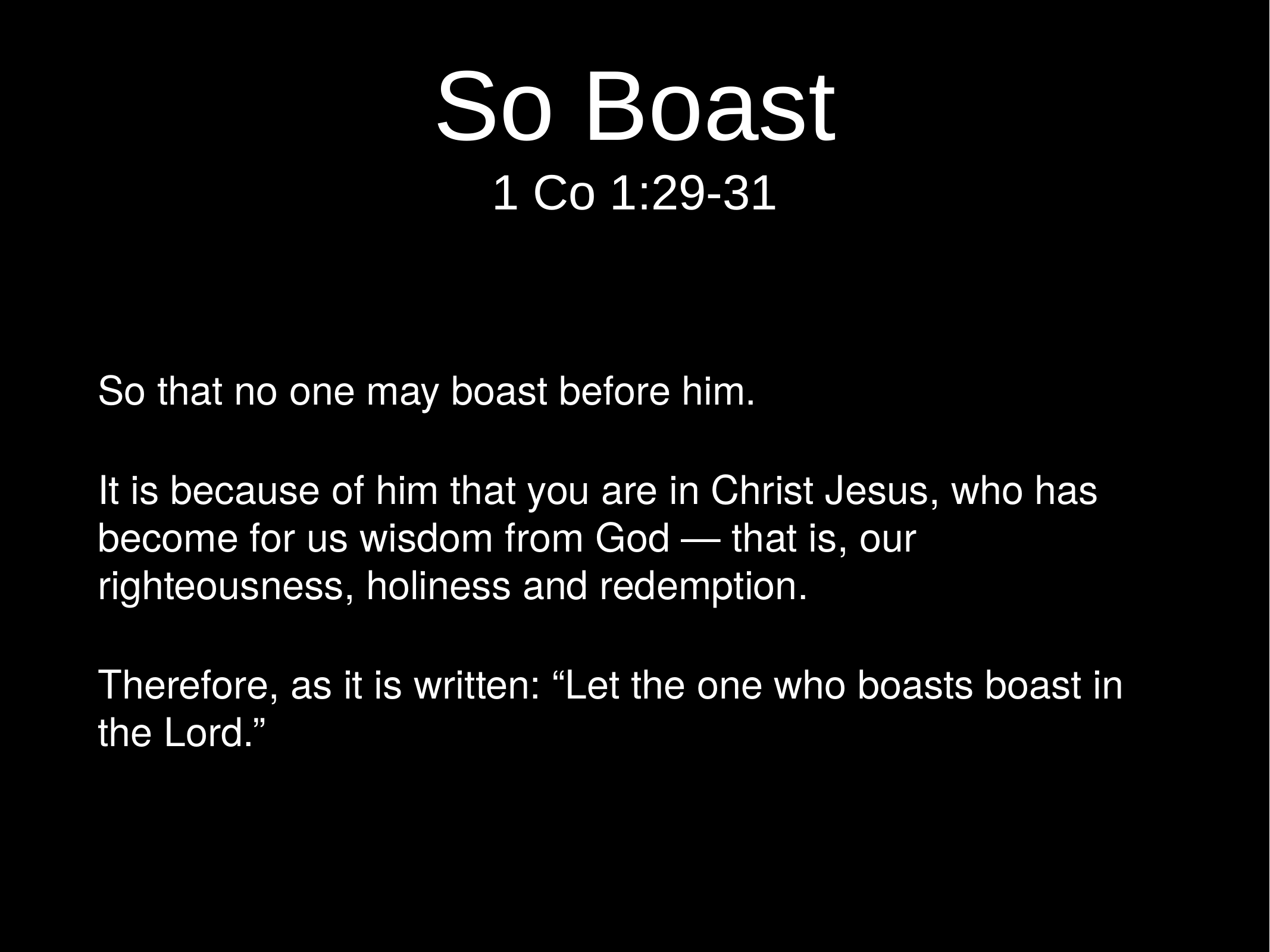

# So Boast
1 Co 1:29-31
So that no one may boast before him.
It is because of him that you are in Christ Jesus, who has become for us wisdom from God — that is, our righteousness, holiness and redemption.
Therefore, as it is written: “Let the one who boasts boast in the Lord.”